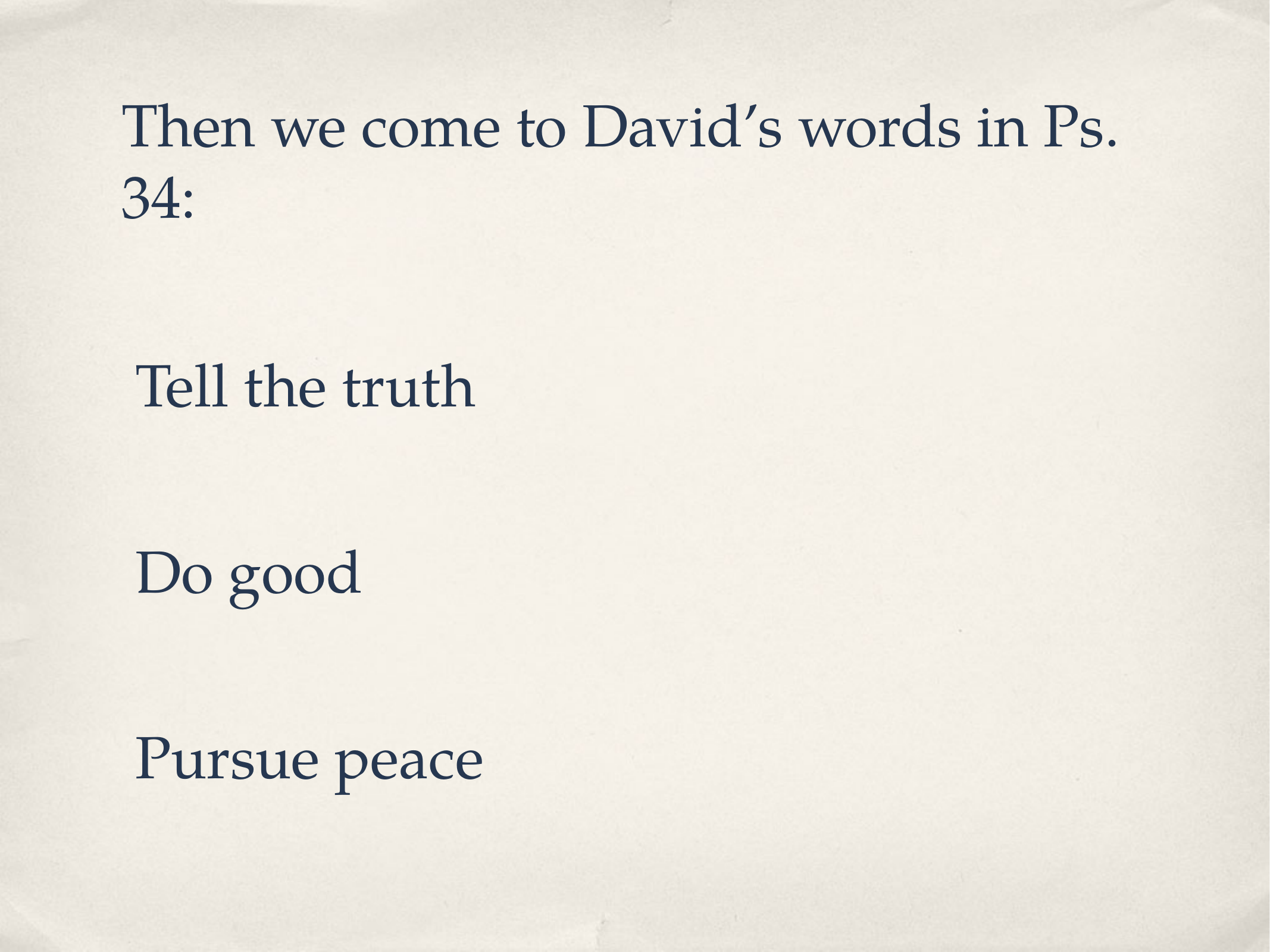

Then we come to David’s words in Ps. 34:
Tell the truth
Do good
Pursue peace